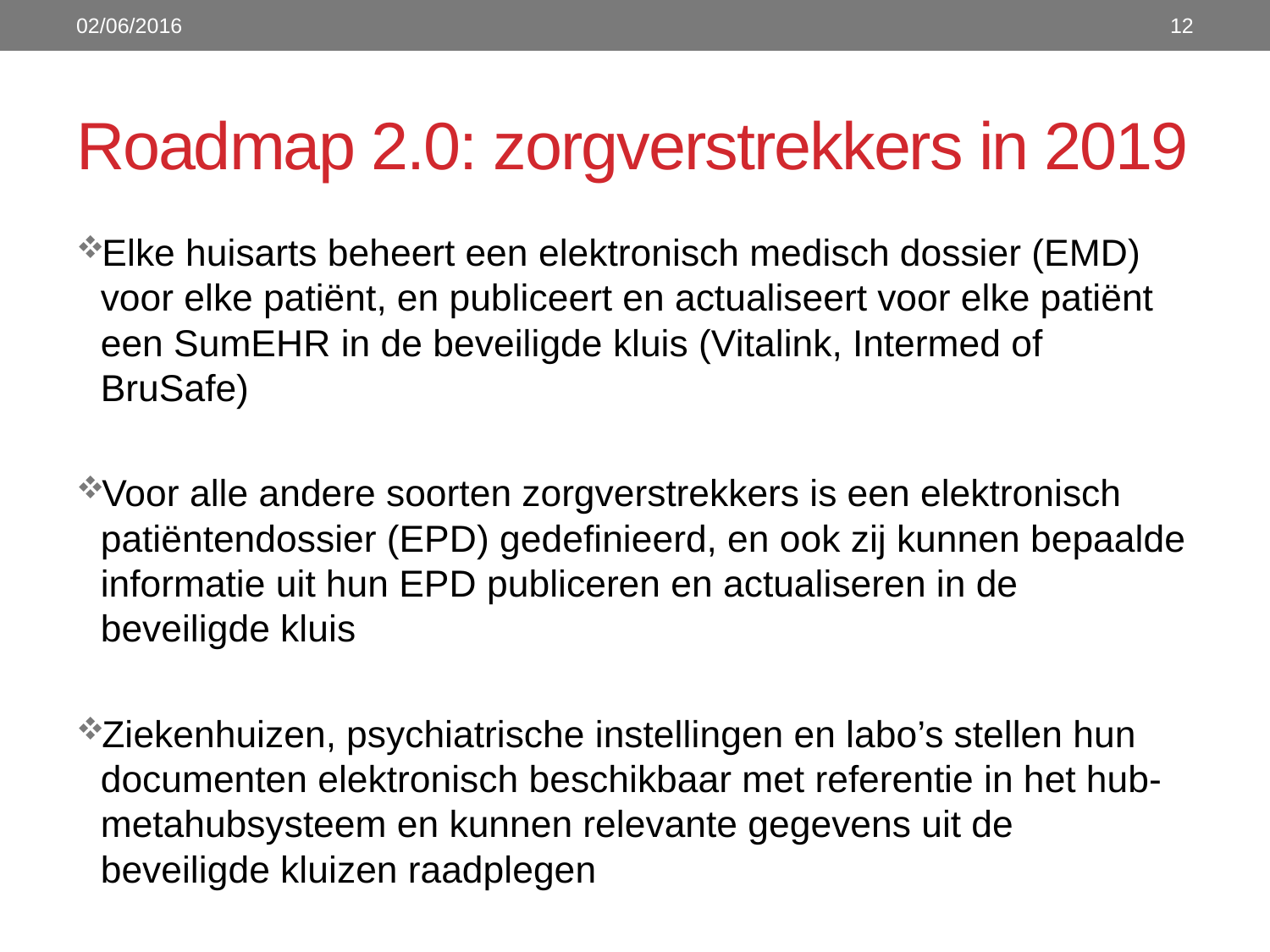

02/06/2016
12
# Roadmap 2.0: zorgverstrekkers in 2019
Elke huisarts beheert een elektronisch medisch dossier (EMD) voor elke patiënt, en publiceert en actualiseert voor elke patiënt een SumEHR in de beveiligde kluis (Vitalink, Intermed of BruSafe)

Voor alle andere soorten zorgverstrekkers is een elektronisch patiëntendossier (EPD) gedefinieerd, en ook zij kunnen bepaalde informatie uit hun EPD publiceren en actualiseren in de beveiligde kluis

Ziekenhuizen, psychiatrische instellingen en labo’s stellen hun documenten elektronisch beschikbaar met referentie in het hub-metahubsysteem en kunnen relevante gegevens uit de beveiligde kluizen raadplegen